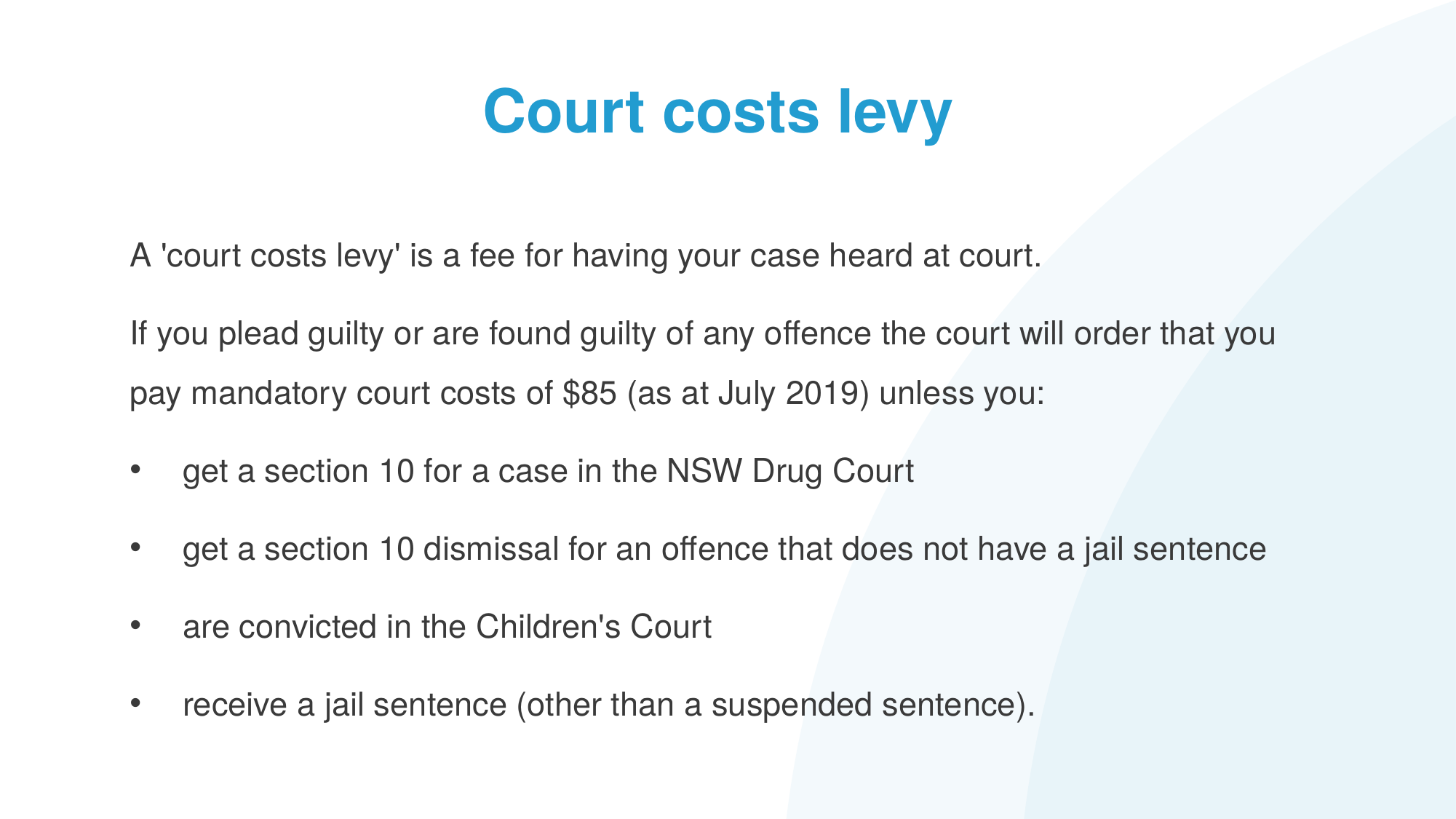

# Court costs levy
A 'court costs levy' is a fee for having your case heard at court.
If you plead guilty or are found guilty of any offence the court will order that you pay mandatory court costs of $85 (as at July 2019) unless you:
get a section 10 for a case in the NSW Drug Court
get a section 10 dismissal for an offence that does not have a jail sentence
are convicted in the Children's Court
receive a jail sentence (other than a suspended sentence).